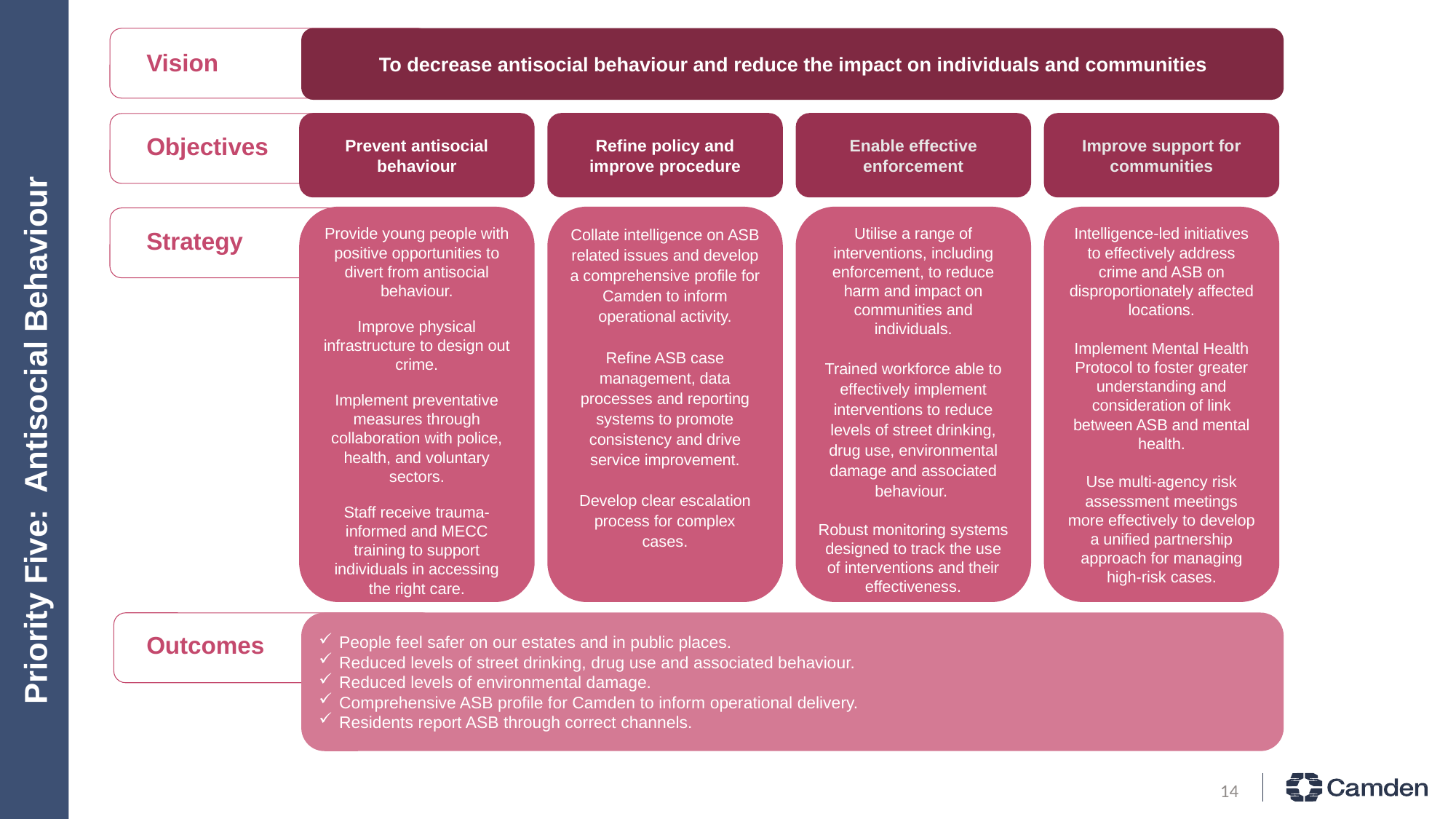

To decrease antisocial behaviour and reduce the impact on individuals and communities

Provide young people with positive opportunities to divert from antisocial behaviour.

Improve physical infrastructure to design out crime.

Implement preventative measures through collaboration with police, health, and voluntary sectors.

Staff receive trauma-informed and MECC training to support individuals in accessing the right care.

Collate intelligence on ASB related issues and develop a comprehensive profile for Camden to inform operational activity.

Refine ASB case management, data processes and reporting systems to promote consistency and drive service improvement.

Develop clear escalation process for complex cases.

Utilise a range of interventions, including enforcement, to reduce harm and impact on communities and individuals.

Trained workforce able to effectively implement interventions to reduce levels of street drinking, drug use, environmental damage and associated behaviour.

Robust monitoring systems designed to track the use of interventions and their effectiveness.

Intelligence-led initiatives to effectively address crime and ASB on disproportionately affected locations.

Implement Mental Health Protocol to foster greater understanding and consideration of link between ASB and mental health.

Use multi-agency risk assessment meetings more effectively to develop a unified partnership approach for managing high-risk cases.

People feel safer on our estates and in public places.
Reduced levels of street drinking, drug use and associated behaviour.
Reduced levels of environmental damage.
Comprehensive ASB profile for Camden to inform operational delivery.
Residents report ASB through correct channels.

Vision
Objectives
Strategy
Outcomes
Prevent antisocial behaviour
Refine policy and improve procedure
Enable effective enforcement
Improve support for communities
Priority Five:  Antisocial Behaviour
14